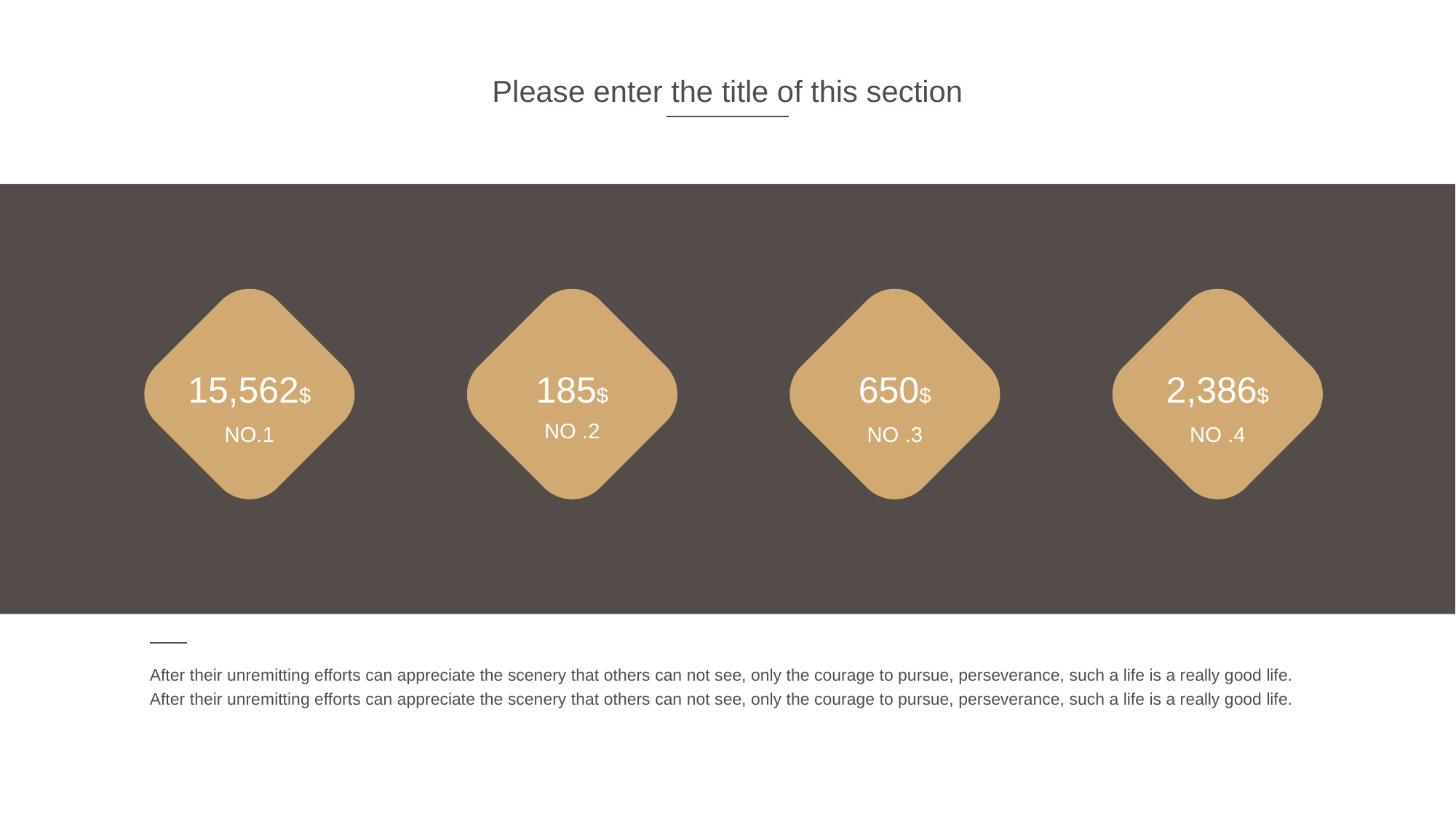

Please enter the title of this section

2,386$
650$
15,562$
185$
NO .2
NO.1
NO .3
NO .4

After their unremitting efforts can appreciate the scenery that others can not see, only the courage to pursue, perseverance, such a life is a really good life. After their unremitting efforts can appreciate the scenery that others can not see, only the courage to pursue, perseverance, such a life is a really good life.